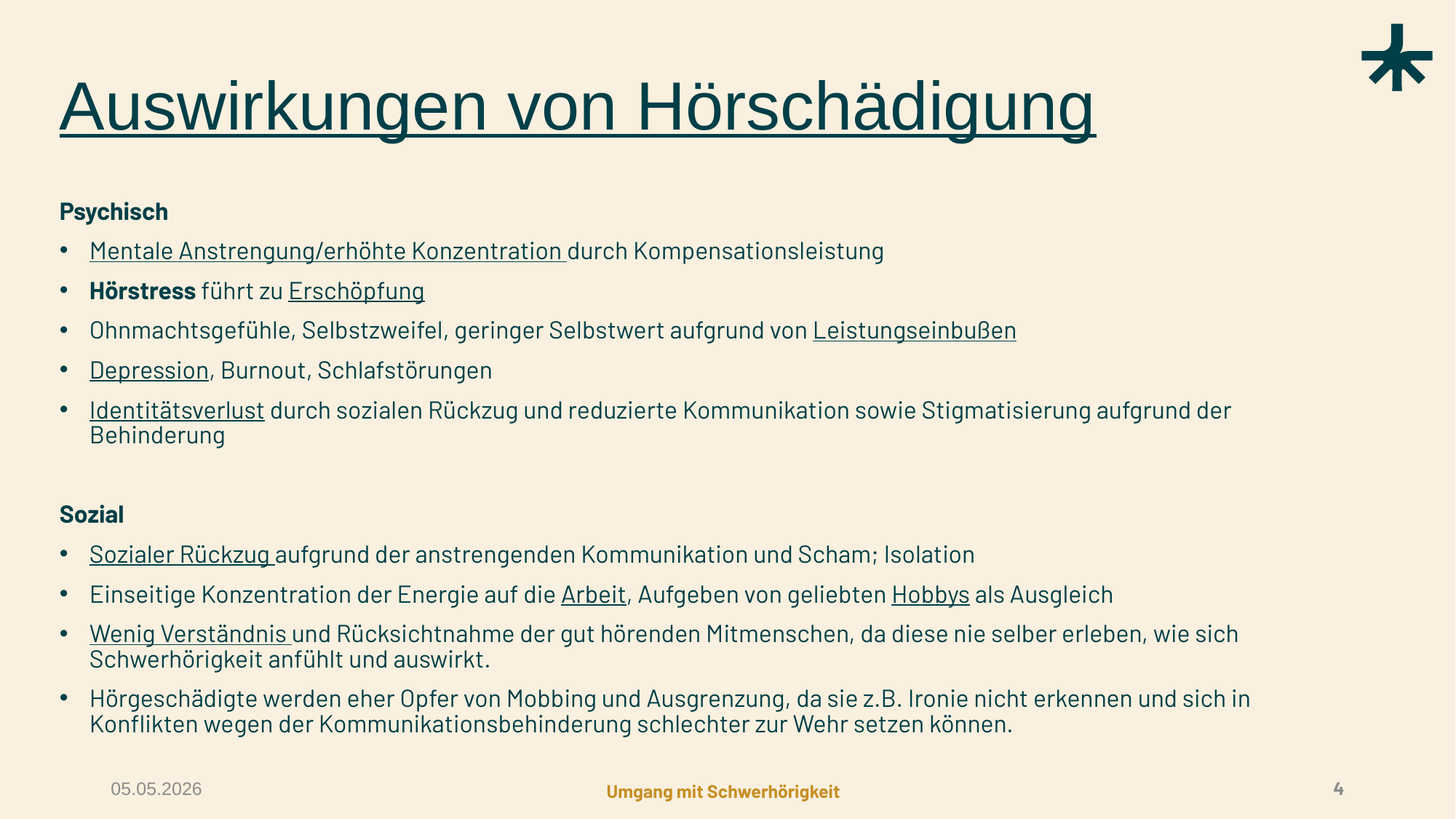

# Auswirkungen von Hörschädigung

Psychisch
Mentale Anstrengung/erhöhte Konzentration durch Kompensationsleistung
Hörstress führt zu Erschöpfung
Ohnmachtsgefühle, Selbstzweifel, geringer Selbstwert aufgrund von Leistungseinbußen
Depression, Burnout, Schlafstörungen
Identitätsverlust durch sozialen Rückzug und reduzierte Kommunikation sowie Stigmatisierung aufgrund der Behinderung

Sozial
Sozialer Rückzug aufgrund der anstrengenden Kommunikation und Scham; Isolation
Einseitige Konzentration der Energie auf die Arbeit, Aufgeben von geliebten Hobbys als Ausgleich
Wenig Verständnis und Rücksichtnahme der gut hörenden Mitmenschen, da diese nie selber erleben, wie sich Schwerhörigkeit anfühlt und auswirkt.
Hörgeschädigte werden eher Opfer von Mobbing und Ausgrenzung, da sie z.B. Ironie nicht erkennen und sich in Konflikten wegen der Kommunikationsbehinderung schlechter zur Wehr setzen können.
05.05.2026
4
Umgang mit Schwerhörigkeit